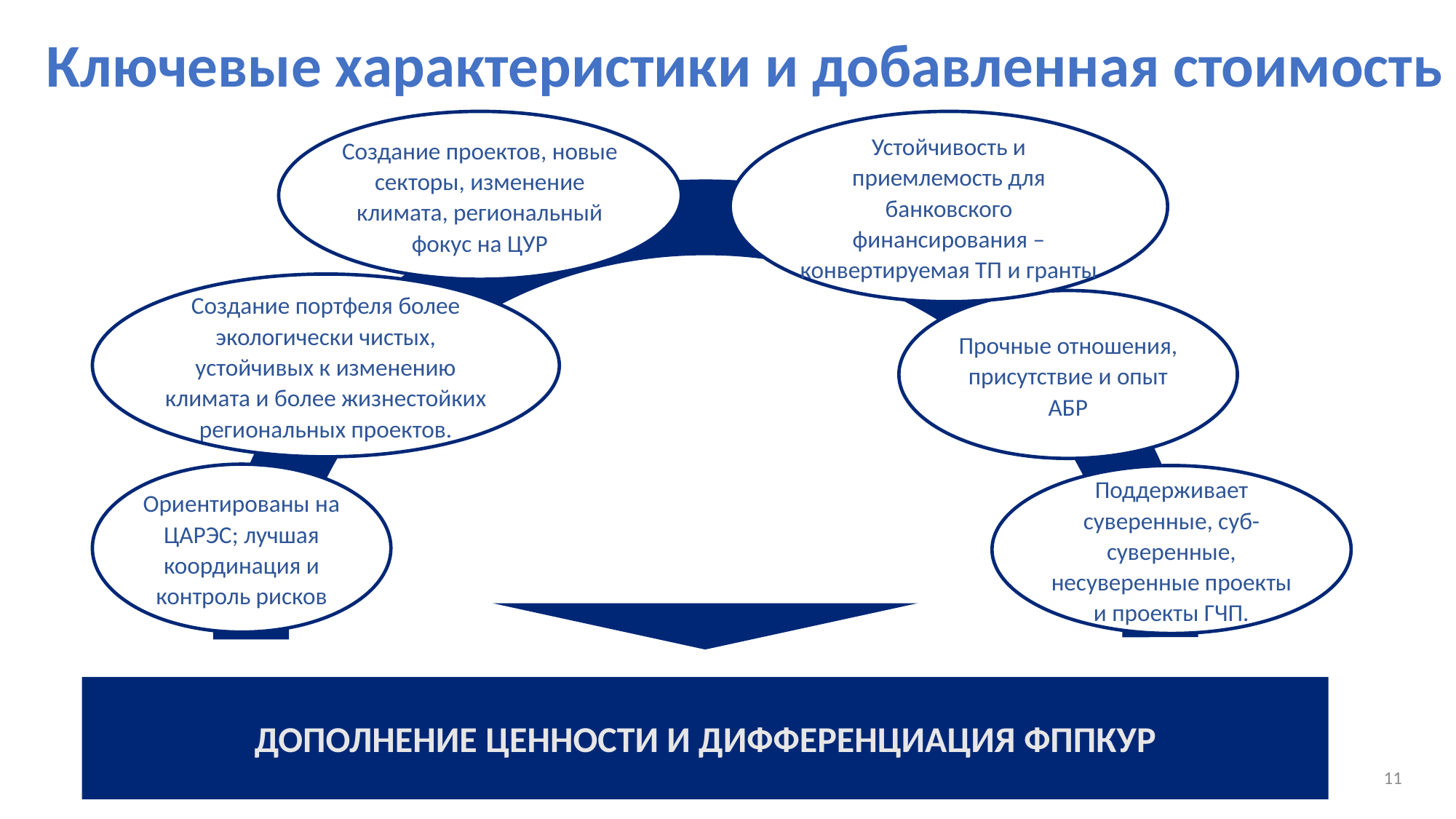

Ключевые характеристики и добавленная стоимость
Создание проектов, новые секторы, изменение климата, региональный фокус на ЦУР
Устойчивость и приемлемость для банковского финансирования – конвертируемая ТП и гранты

Создание портфеля более экологически чистых, устойчивых к изменению климата и более жизнестойких региональных проектов.
Прочные отношения, присутствие и опыт АБР
Ориентированы на ЦАРЭС; лучшая координация и контроль рисков
Поддерживает суверенные, суб-суверенные, несуверенные проекты и проекты ГЧП.

ДОПОЛНЕНИЕ ЦЕННОСТИ И ДИФФЕРЕНЦИАЦИЯ ФППКУР

11